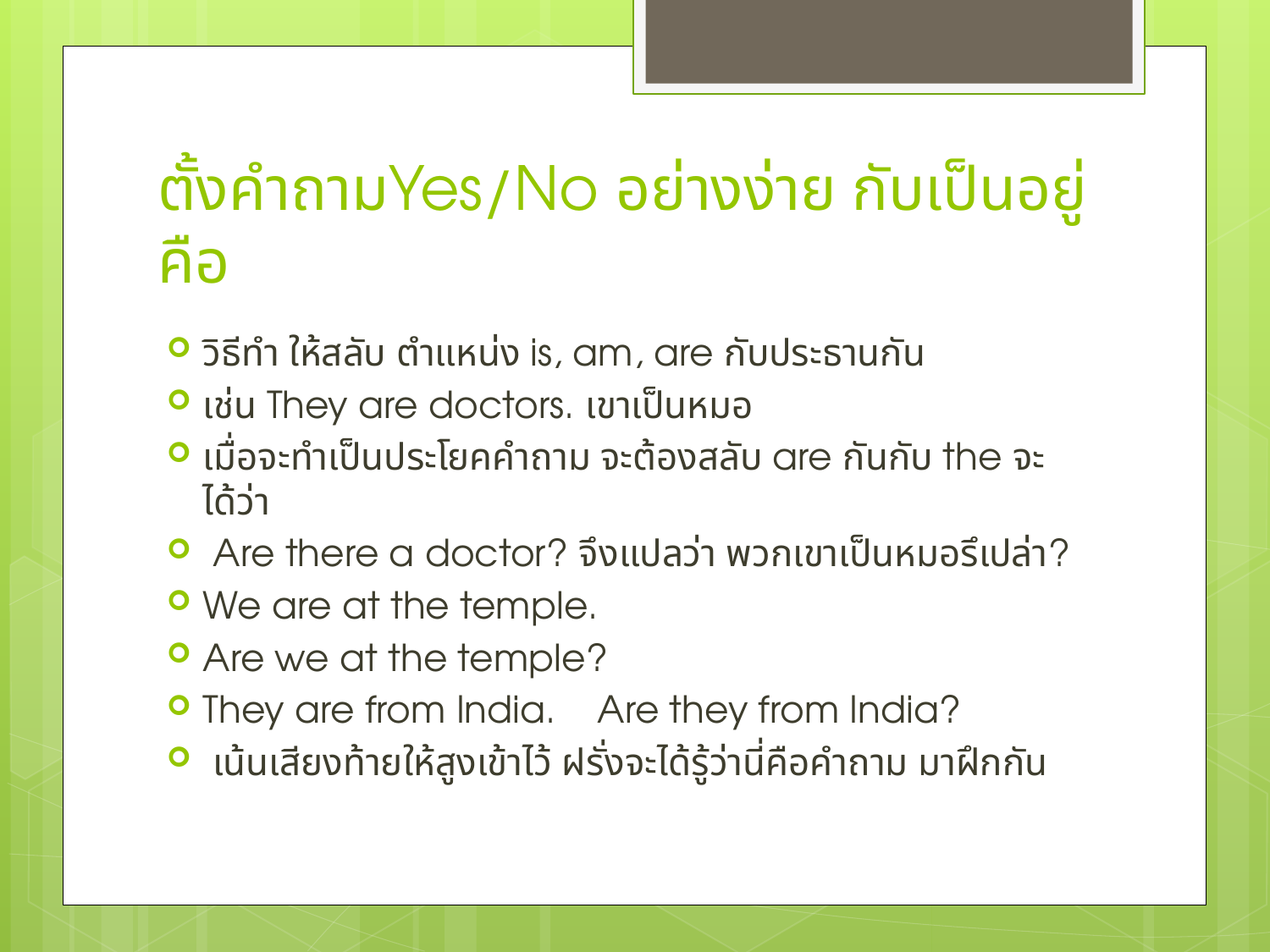

# ตั้งคำถามYes/No อย่างง่าย กับเป็นอยู่คือ
วิธีทำ ให้สลับ ตำแหน่ง is, am, are กับประธานกัน
เช่น They are doctors. เขาเป็นหมอ
เมื่อจะทำเป็นประโยคคำถาม จะต้องสลับ are กันกับ the จะได้ว่า
 Are there a doctor? จึงแปลว่า พวกเขาเป็นหมอรึเปล่า?
We are at the temple.
Are we at the temple?
They are from India.    Are they from India?
 เน้นเสียงท้ายให้สูงเข้าไว้ ฝรั่งจะได้รู้ว่านี่คือคำถาม มาฝึกกัน